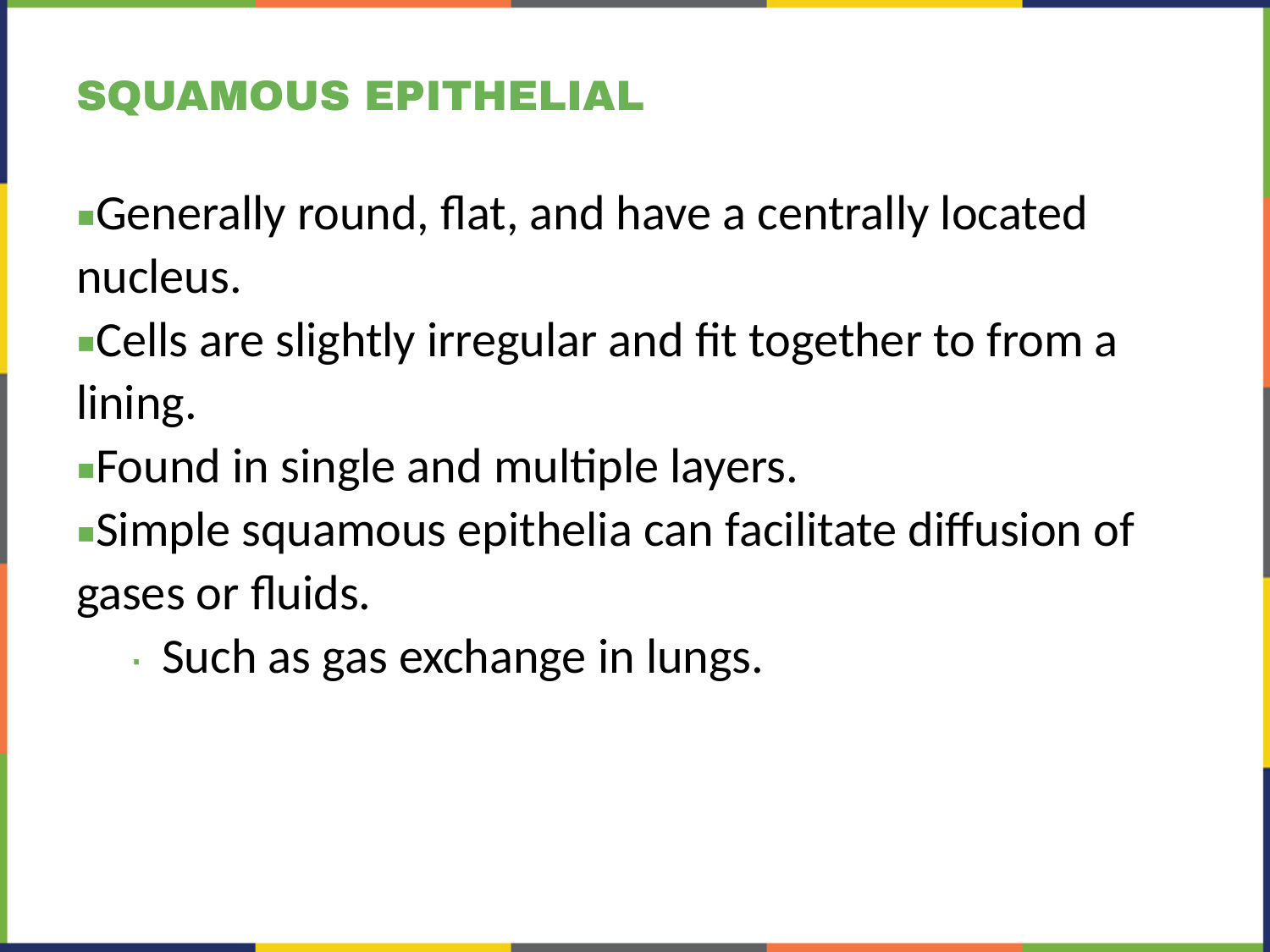

# SQUAMOUS EPITHELIAL
Generally round, flat, and have a centrally located nucleus.
Cells are slightly irregular and fit together to from a lining.
Found in single and multiple layers.
Simple squamous epithelia can facilitate diffusion of gases or fluids.
Such as gas exchange in lungs.